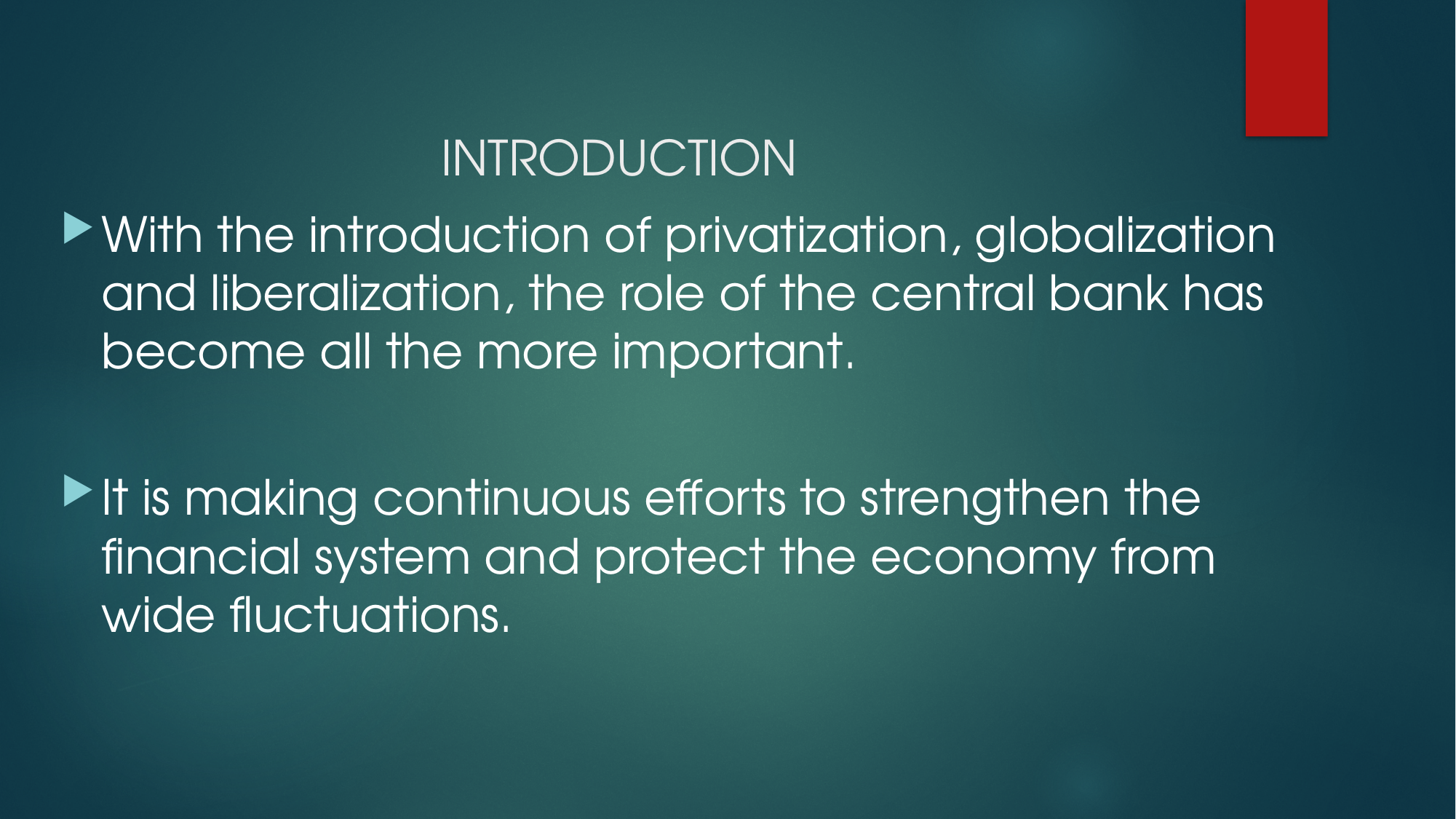

# INTRODUCTION
With the introduction of privatization, globalization and liberalization, the role of the central bank has become all the more important.

It is making continuous efforts to strengthen the financial system and protect the economy from wide fluctuations.